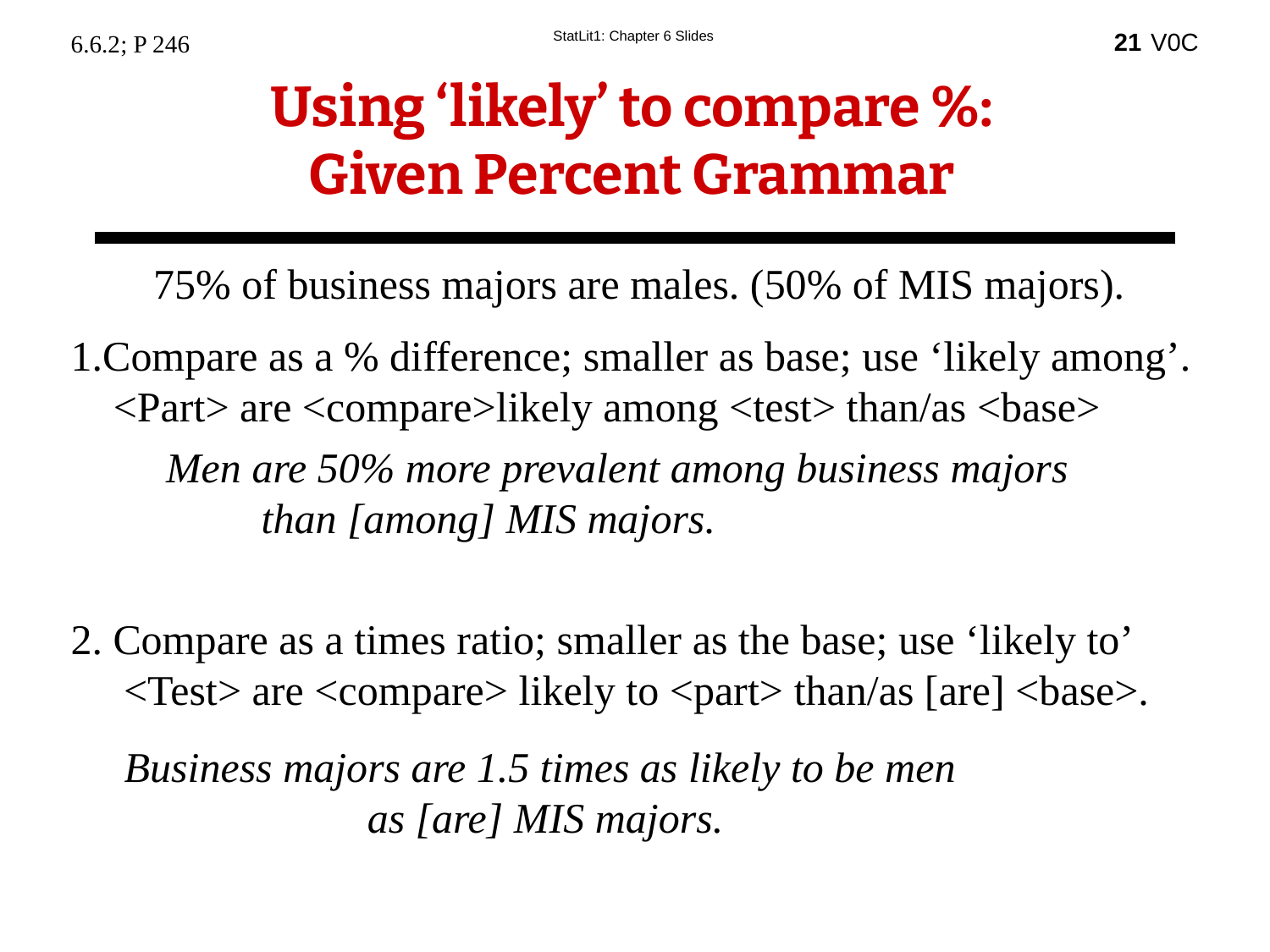

21
6.6.2; P 246
Using ‘likely’ to compare %:
Given Percent Grammar
75% of business majors are males. (50% of MIS majors).

Compare as a % difference; smaller as base; use ‘likely among’.
    <Part> are <compare>likely among <test> than/as <base>

Men are 50% more prevalent among business majors
         than [among] MIS majors.

2. Compare as a times ratio; smaller as the base; use ‘likely to’
     <Test> are <compare> likely to <part> than/as [are] <base>.
Business majors are 1.5 times as likely to be men
as [are] MIS majors.